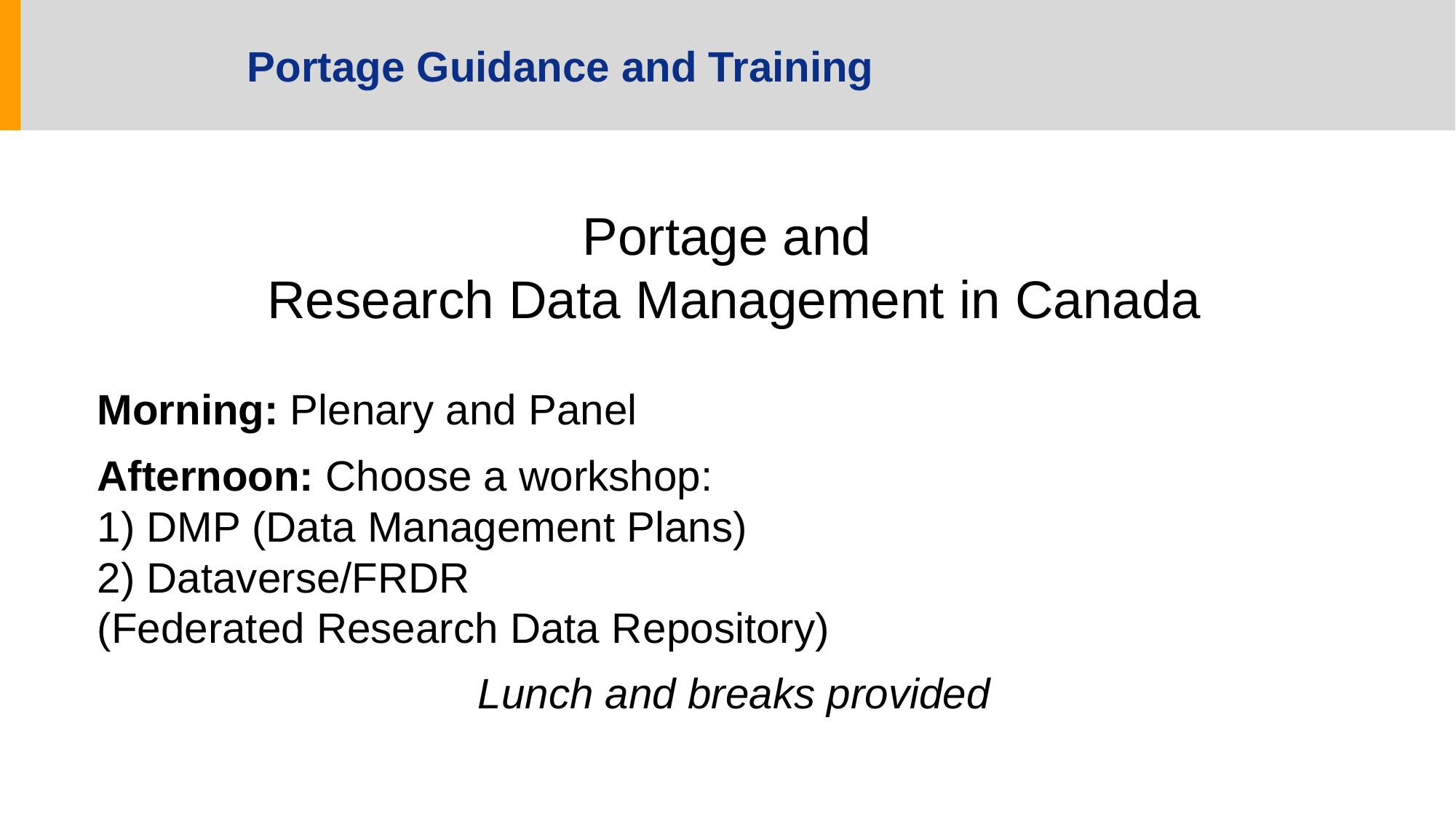

# Portage Guidance and Training
Portage and
Research Data Management in Canada
Morning: Plenary and Panel
Afternoon: Choose a workshop:
1) DMP (Data Management Plans)
2) Dataverse/FRDR
(Federated Research Data Repository)
Lunch and breaks provided